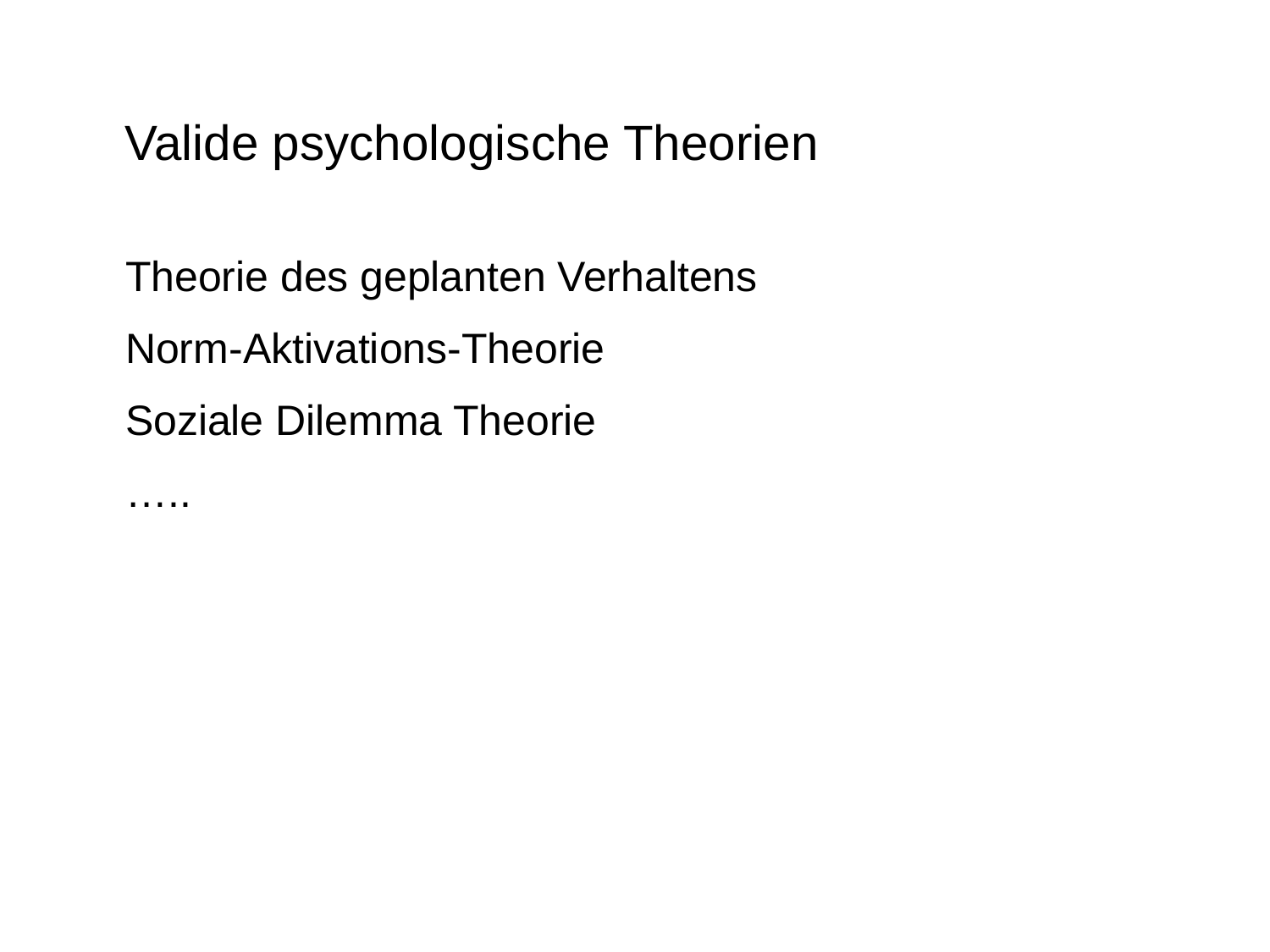

Valide psychologische Theorien
Theorie des geplanten Verhaltens
Norm-Aktivations-Theorie
Soziale Dilemma Theorie
…..